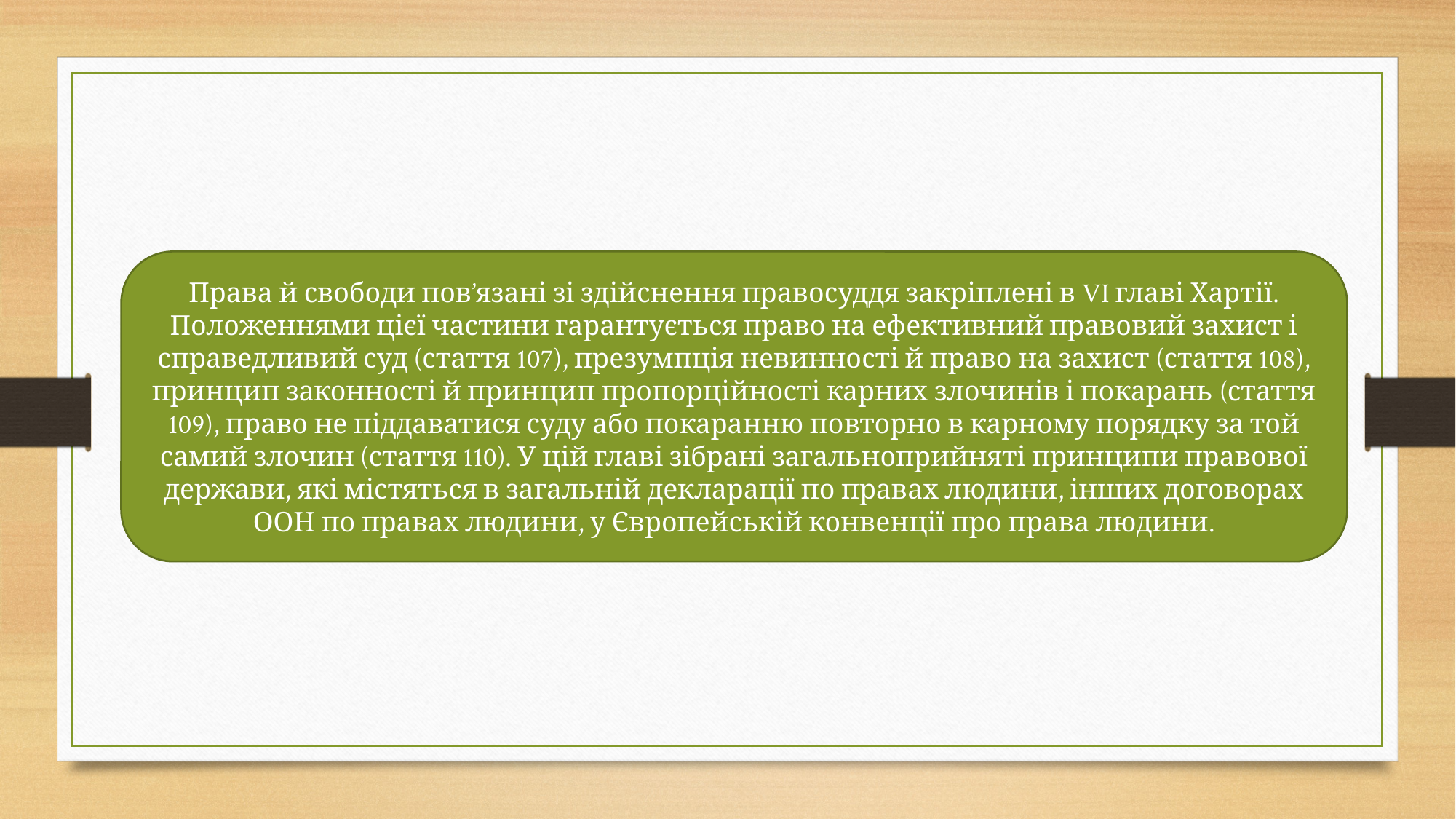

Права й свободи пов’язані зі здійснення правосуддя закріплені в VI главі Хартії. Положеннями цієї частини гарантується право на ефективний правовий захист і справедливий суд (стаття 107), презумпція невинності й право на захист (стаття 108), принцип законності й принцип пропорційності карних злочинів і покарань (стаття 109), право не піддаватися суду або покаранню повторно в карному порядку за той самий злочин (стаття 110). У цій главі зібрані загальноприйняті принципи правової держави, які містяться в загальній декларації по правах людини, інших договорах ООН по правах людини, у Європейській конвенції про права людини.